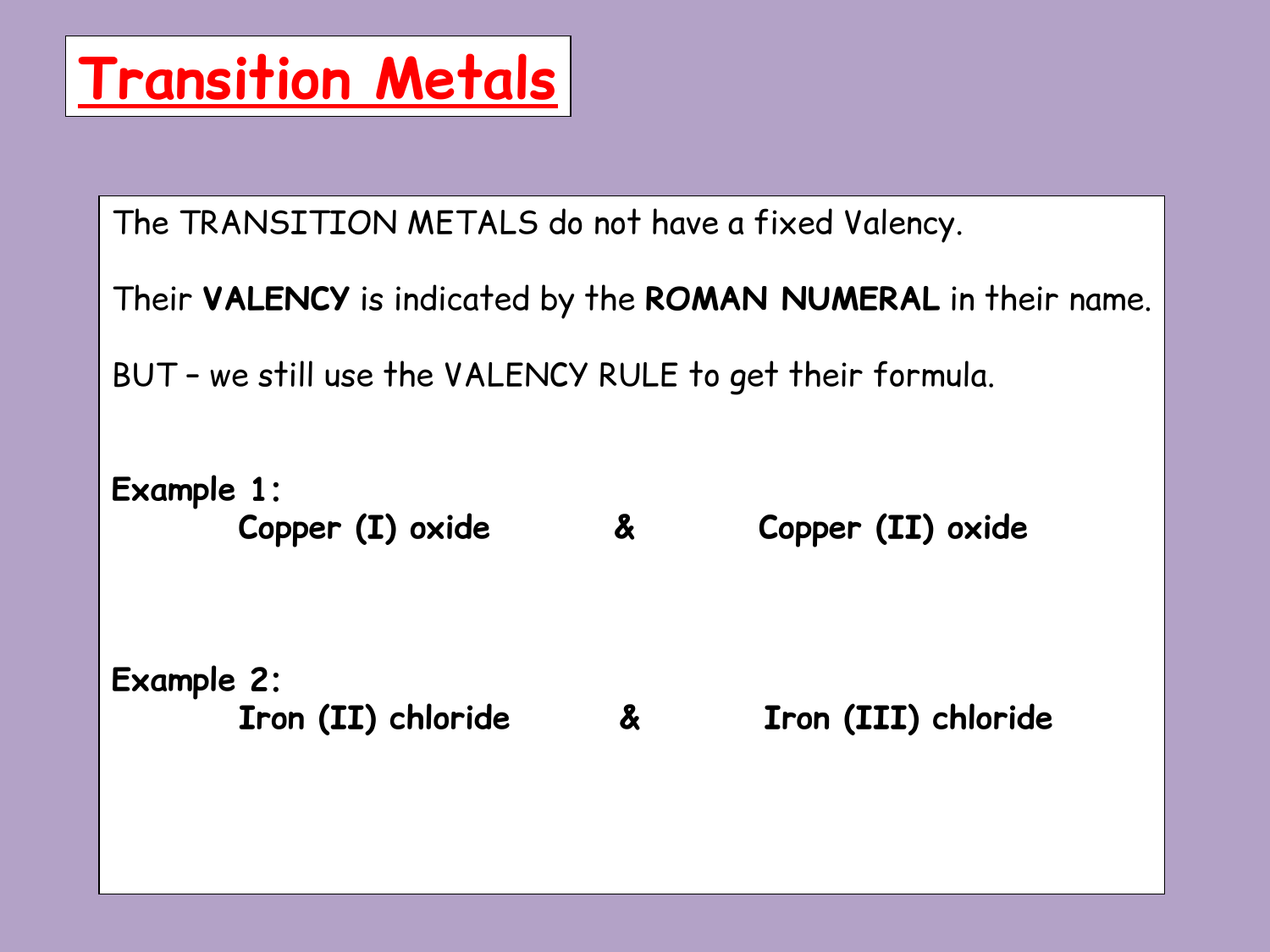

Transition Metals
The TRANSITION METALS do not have a fixed Valency.

Their VALENCY is indicated by the ROMAN NUMERAL in their name.

BUT – we still use the VALENCY RULE to get their formula.

Example 1:
	Copper (I) oxide         &         Copper (II) oxide

Example 2:
	Iron (II) chloride	&         Iron (III) chloride